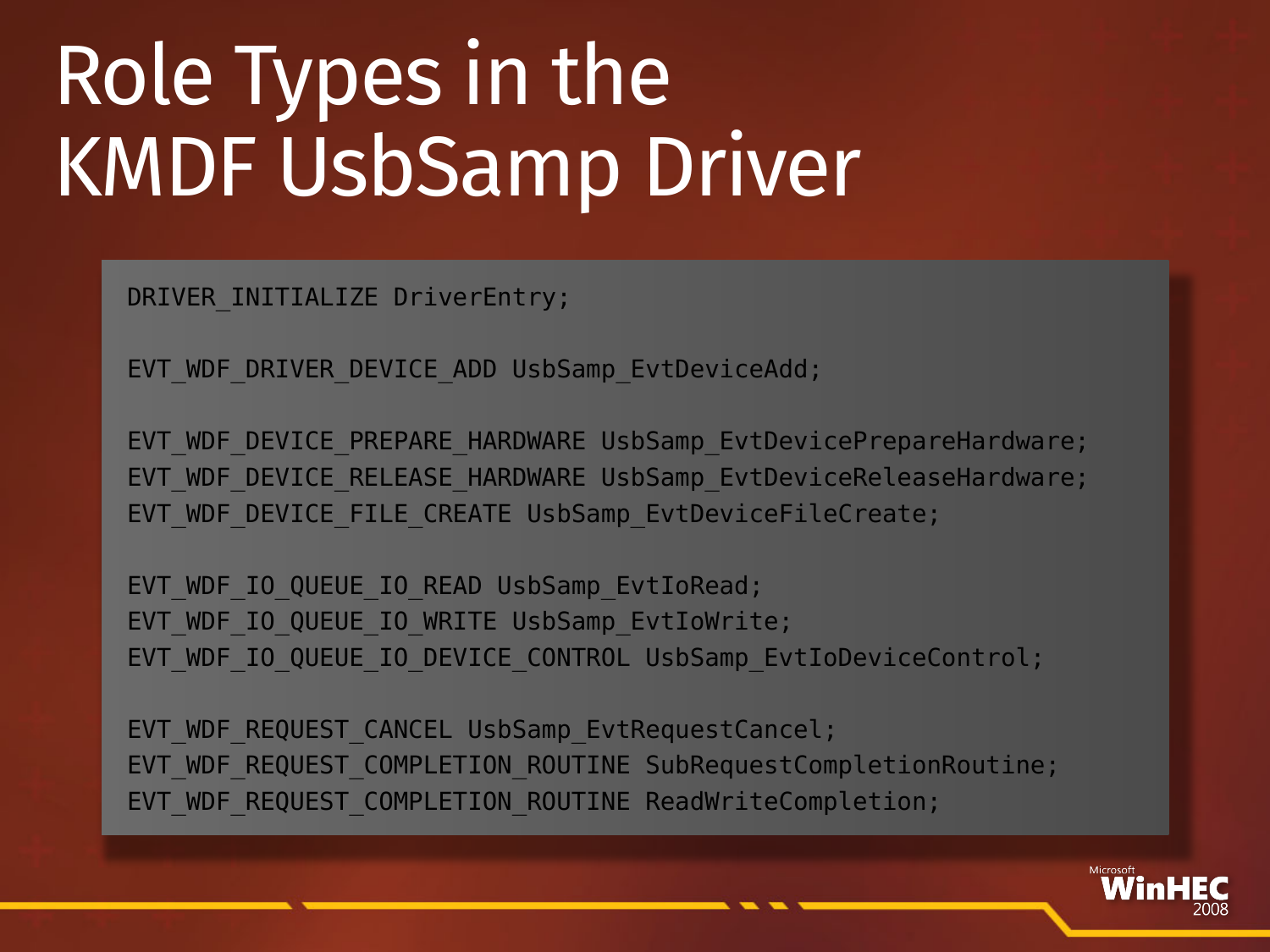

# Role Types in the KMDF UsbSamp Driver
DRIVER_INITIALIZE DriverEntry;

EVT_WDF_DRIVER_DEVICE_ADD UsbSamp_EvtDeviceAdd;

EVT_WDF_DEVICE_PREPARE_HARDWARE UsbSamp_EvtDevicePrepareHardware;
EVT_WDF_DEVICE_RELEASE_HARDWARE UsbSamp_EvtDeviceReleaseHardware;
EVT_WDF_DEVICE_FILE_CREATE UsbSamp_EvtDeviceFileCreate;

EVT_WDF_IO_QUEUE_IO_READ UsbSamp_EvtIoRead;
EVT_WDF_IO_QUEUE_IO_WRITE UsbSamp_EvtIoWrite;
EVT_WDF_IO_QUEUE_IO_DEVICE_CONTROL UsbSamp_EvtIoDeviceControl;

EVT_WDF_REQUEST_CANCEL UsbSamp_EvtRequestCancel;
EVT_WDF_REQUEST_COMPLETION_ROUTINE SubRequestCompletionRoutine;
EVT_WDF_REQUEST_COMPLETION_ROUTINE ReadWriteCompletion;